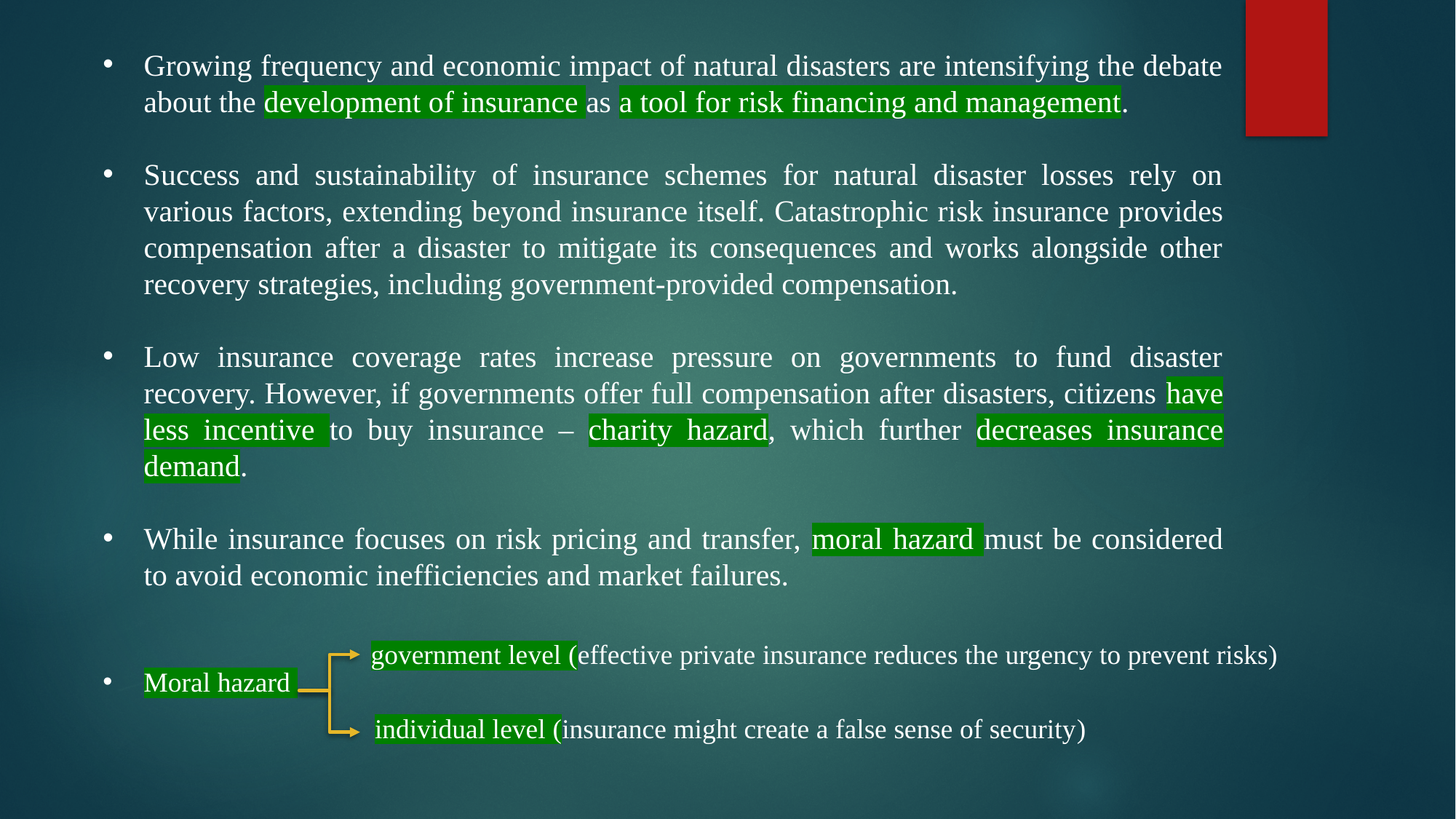

Growing frequency and economic impact of natural disasters are intensifying the debate about the development of insurance as a tool for risk financing and management.

Success and sustainability of insurance schemes for natural disaster losses rely on various factors, extending beyond insurance itself. Catastrophic risk insurance provides compensation after a disaster to mitigate its consequences and works alongside other recovery strategies, including government-provided compensation.

Low insurance coverage rates increase pressure on governments to fund disaster recovery. However, if governments offer full compensation after disasters, citizens have less incentive to buy insurance – charity hazard, which further decreases insurance demand.

While insurance focuses on risk pricing and transfer, moral hazard must be considered to avoid economic inefficiencies and market failures.

Moral hazard

government level (effective private insurance reduces the urgency to prevent risks)
individual level (insurance might create a false sense of security)